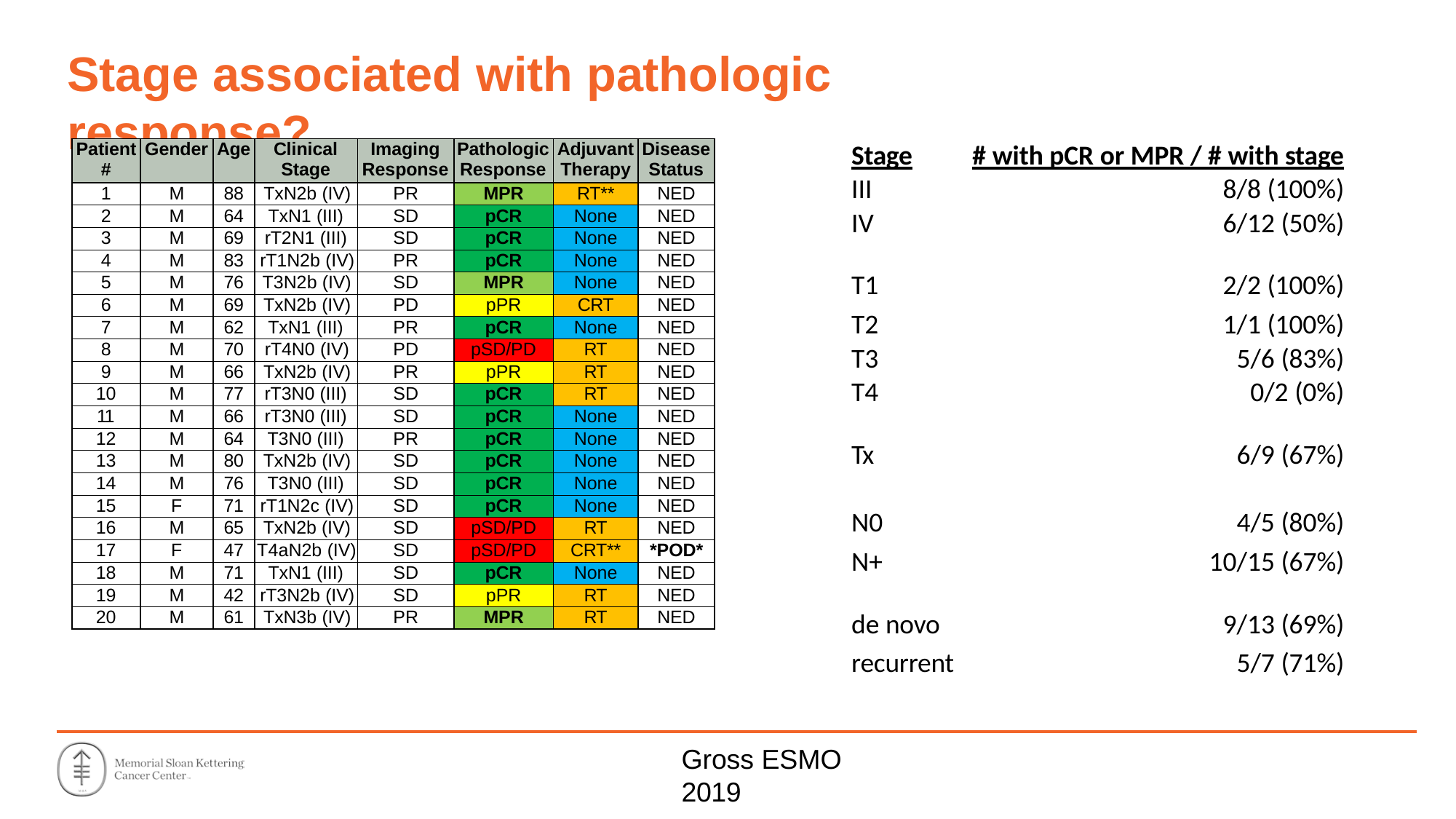

# Stage associated with pathologic response?
| Patient # | Gender | Age | Clinical Stage | Imaging Response | Pathologic Response | Adjuvant Therapy | Disease Status |
| --- | --- | --- | --- | --- | --- | --- | --- |
| 1 | M | 88 | TxN2b (IV) | PR | MPR | RT\*\* | NED |
| 2 | M | 64 | TxN1 (III) | SD | pCR | None | NED |
| 3 | M | 69 | rT2N1 (III) | SD | pCR | None | NED |
| 4 | M | 83 | rT1N2b (IV) | PR | pCR | None | NED |
| 5 | M | 76 | T3N2b (IV) | SD | MPR | None | NED |
| 6 | M | 69 | TxN2b (IV) | PD | pPR | CRT | NED |
| 7 | M | 62 | TxN1 (III) | PR | pCR | None | NED |
| 8 | M | 70 | rT4N0 (IV) | PD | pSD/PD | RT | NED |
| 9 | M | 66 | TxN2b (IV) | PR | pPR | RT | NED |
| 10 | M | 77 | rT3N0 (III) | SD | pCR | RT | NED |
| 11 | M | 66 | rT3N0 (III) | SD | pCR | None | NED |
| 12 | M | 64 | T3N0 (III) | PR | pCR | None | NED |
| 13 | M | 80 | TxN2b (IV) | SD | pCR | None | NED |
| 14 | M | 76 | T3N0 (III) | SD | pCR | None | NED |
| 15 | F | 71 | rT1N2c (IV) | SD | pCR | None | NED |
| 16 | M | 65 | TxN2b (IV) | SD | pSD/PD | RT | NED |
| 17 | F | 47 | T4aN2b (IV) | SD | pSD/PD | CRT\*\* | \*POD\* |
| 18 | M | 71 | TxN1 (III) | SD | pCR | None | NED |
| 19 | M | 42 | rT3N2b (IV) | SD | pPR | RT | NED |
| 20 | M | 61 | TxN3b (IV) | PR | MPR | RT | NED |
| Stage | # with pCR or MPR / # with stage |
| --- | --- |
| III | 8/8 (100%) |
| IV | 6/12 (50%) |
| T1 | 2/2 (100%) |
| T2 | 1/1 (100%) |
| T3 | 5/6 (83%) |
| T4 | 0/2 (0%) |
| Tx | 6/9 (67%) |
| N0 | 4/5 (80%) |
| N+ | 10/15 (67%) |
| de novo | 9/13 (69%) |
| recurrent | 5/7 (71%) |
Gross ESMO 2019